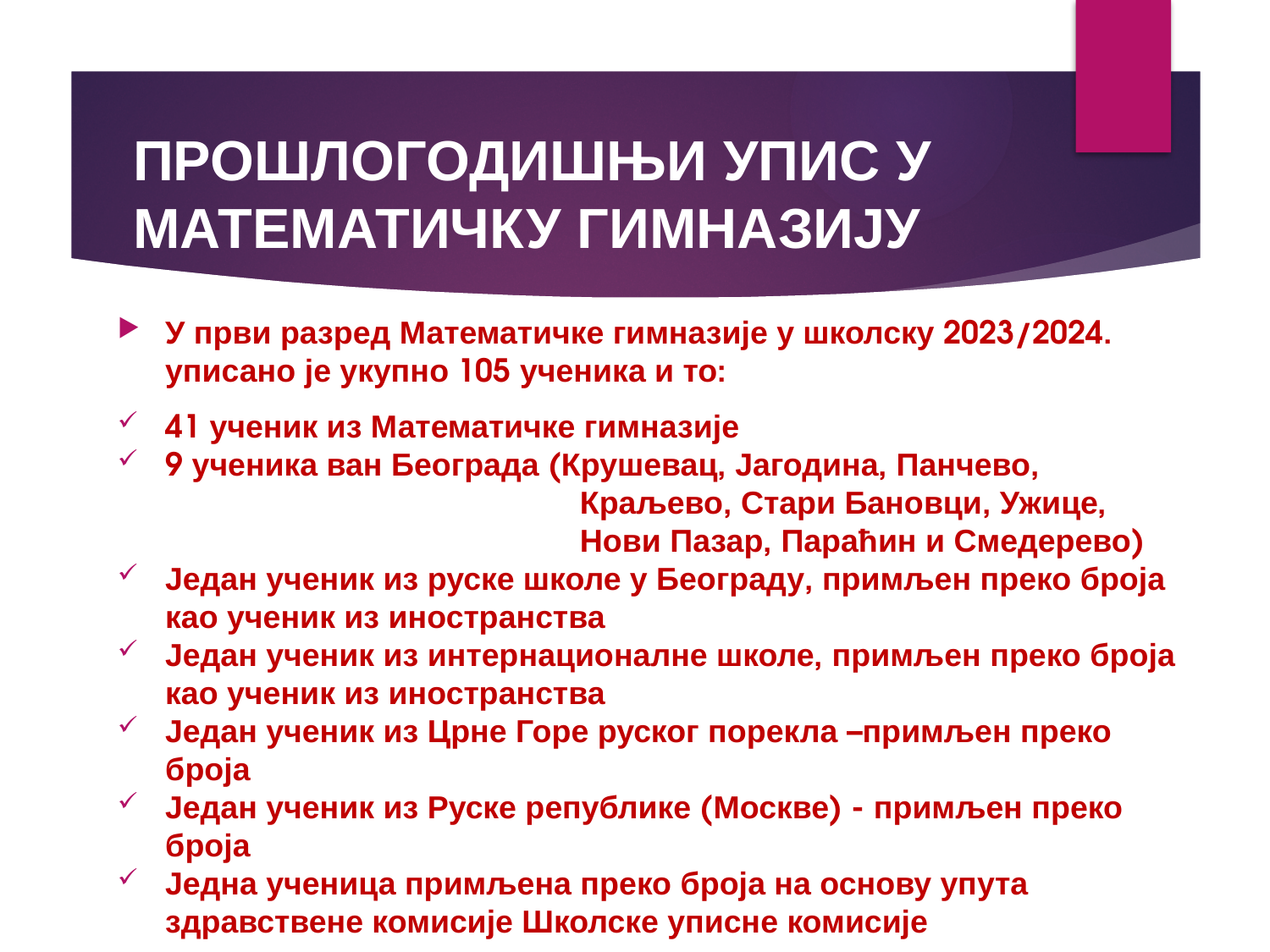

# ПРОШЛОГОДИШЊИ УПИС У МАТЕМАТИЧКУ ГИМНАЗИЈУ
У први разред Математичке гимназије у школску 2023/2024. уписано је укупно 105 ученика и то:
41 ученик из Математичке гимназије
9 ученика ван Београда (Крушевац, Јагодина, Панчево,
                                                    Краљево, Стари Бановци, Ужице,
                                                    Нови Пазар, Параћин и Смедерево)
Један ученик из руске школе у Београду, примљен преко броја као ученик из иностранства
Један ученик из интернационалне школе, примљен преко броја као ученик из иностранства
Један ученик из Црне Горе руског порекла –примљен преко броја
Један ученик из Руске републике (Москве) - примљен преко броја
Једна ученица примљена преко броја на основу упута здравствене комисије Школске уписне комисије